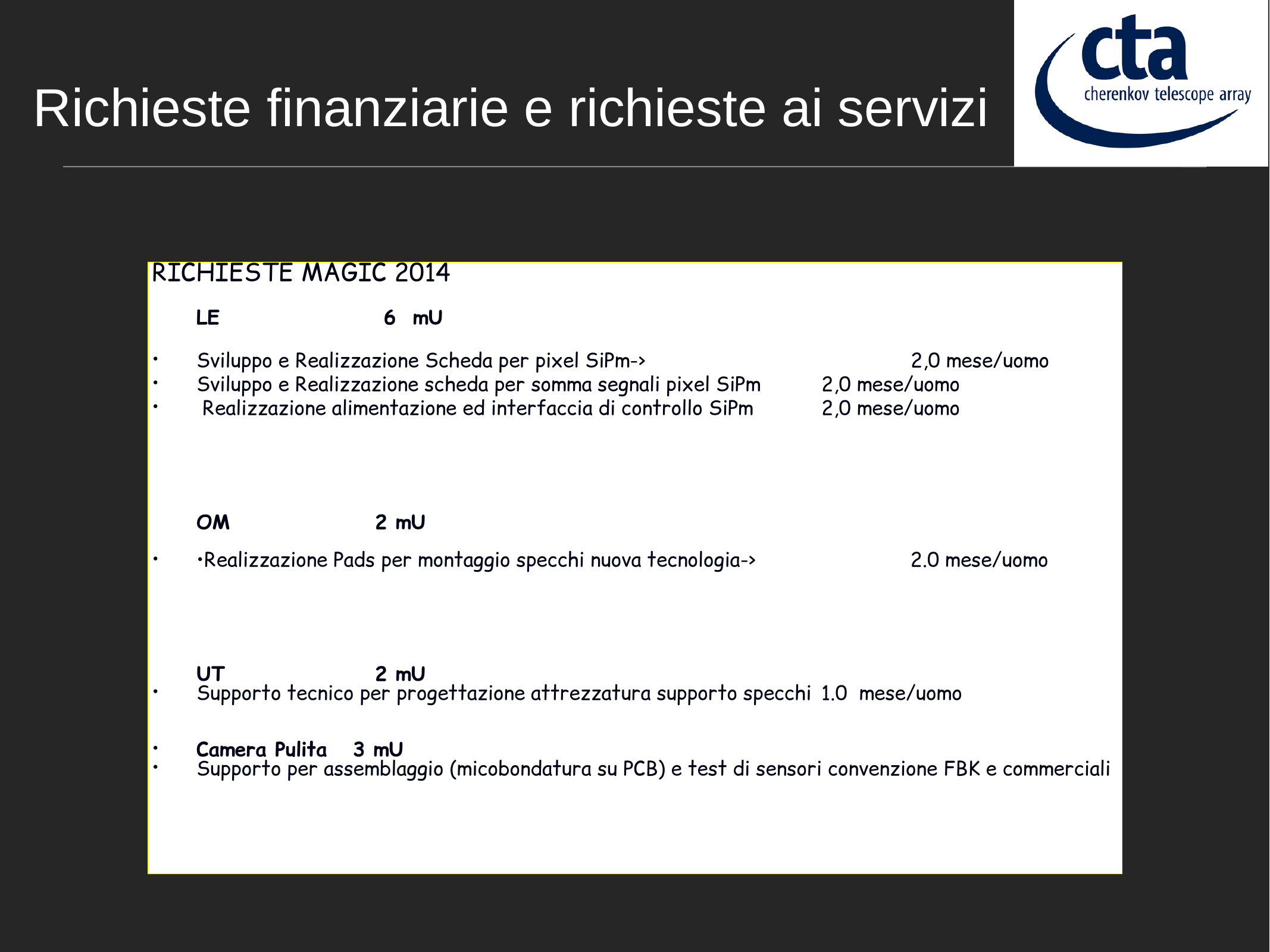

Richieste finanziarie e richieste ai servizi
RICHIESTE MAGIC 2014

	LE		 6  mU

Sviluppo e Realizzazione Scheda per pixel SiPm->	 		2,0 mese/uomo
Sviluppo e Realizzazione scheda per somma segnali pixel SiPm 	2,0 mese/uomo
 Realizzazione alimentazione ed interfaccia di controllo SiPm	2,0 mese/uomo

	OM		2 mU

•Realizzazione Pads per montaggio specchi nuova tecnologia-> 	               2.0 mese/uomo

	UT		2 mU
Supporto tecnico per progettazione attrezzatura supporto specchi	1.0  mese/uomo

Camera Pulita   3 mU
Supporto per assemblaggio (micobondatura su PCB) e test di sensori convenzione FBK e commerciali